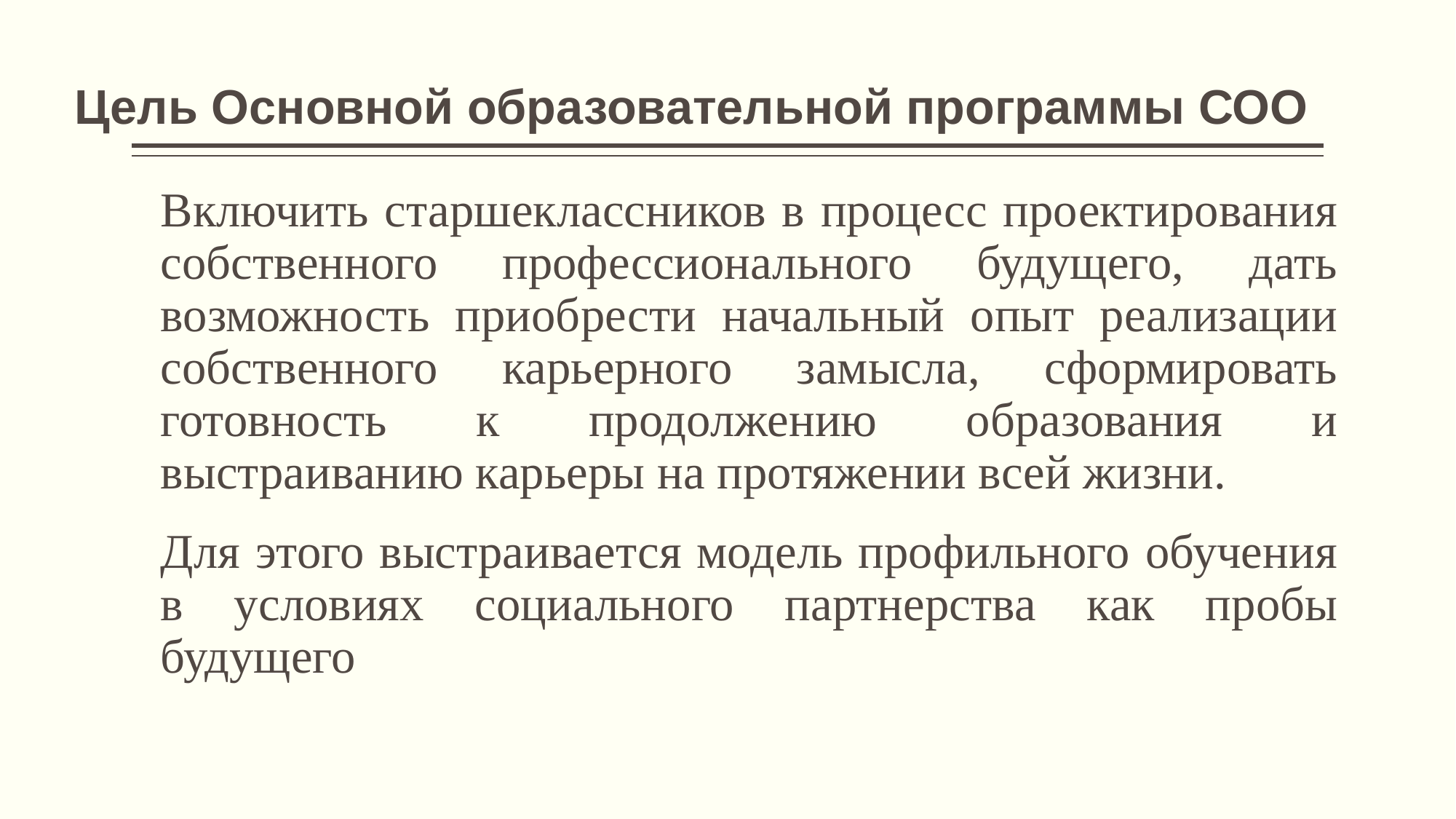

# Цель Основной образовательной программы СОО
Включить старшеклассников в процесс проектирования собственного профессионального будущего, дать возможность приобрести начальный опыт реализации собственного карьерного замысла, сформировать готовность к продолжению образования и выстраиванию карьеры на протяжении всей жизни.
Для этого выстраивается модель профильного обучения в условиях социального партнерства как пробы будущего